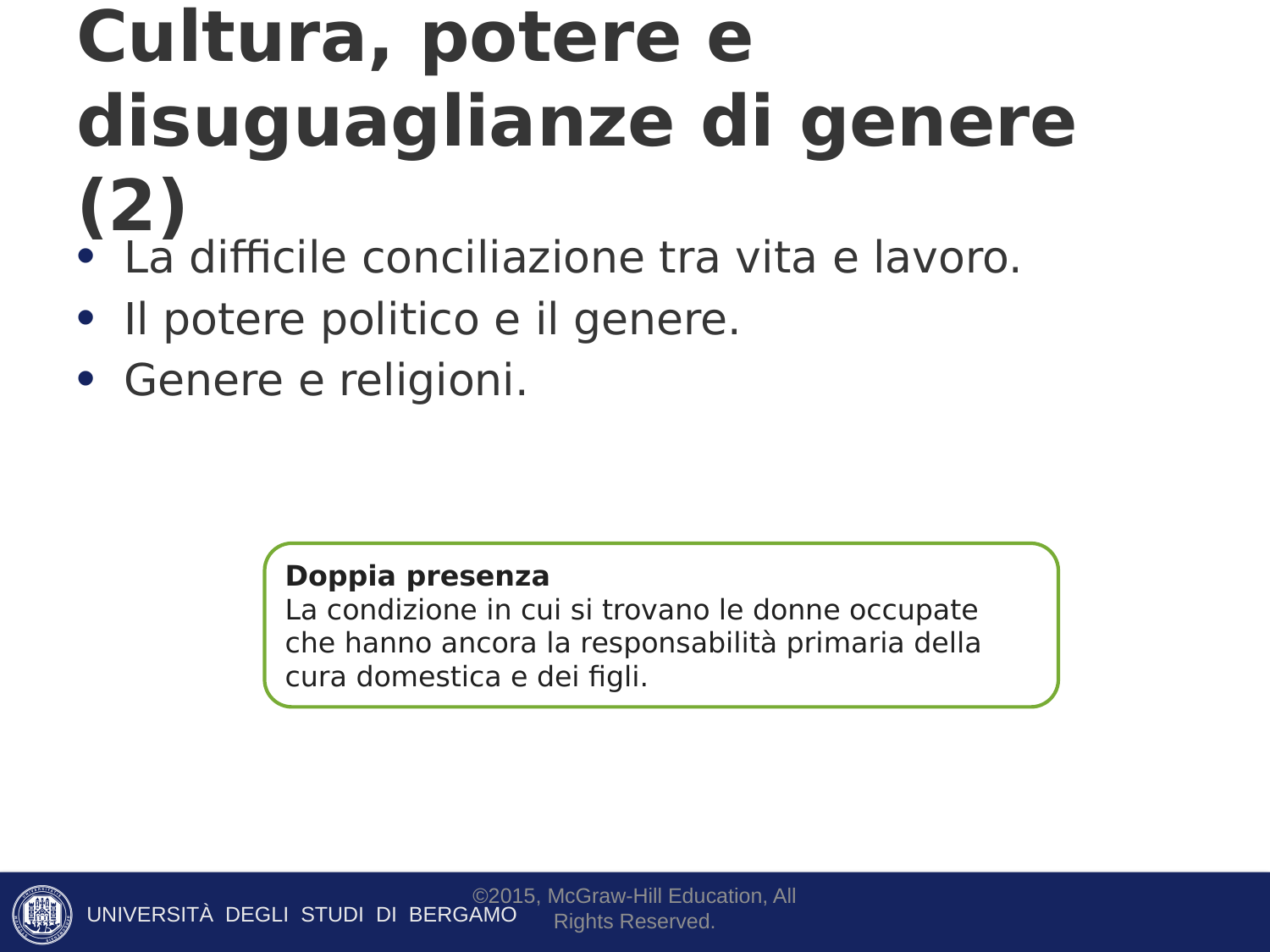

# Cultura, potere e disuguaglianze di genere (2)
La difficile conciliazione tra vita e lavoro.
Il potere politico e il genere.
Genere e religioni.

Doppia presenza
La condizione in cui si trovano le donne occupate che hanno ancora la responsabilità primaria della cura domestica e dei figli.
©2015, McGraw-Hill Education, All Rights Reserved.
12